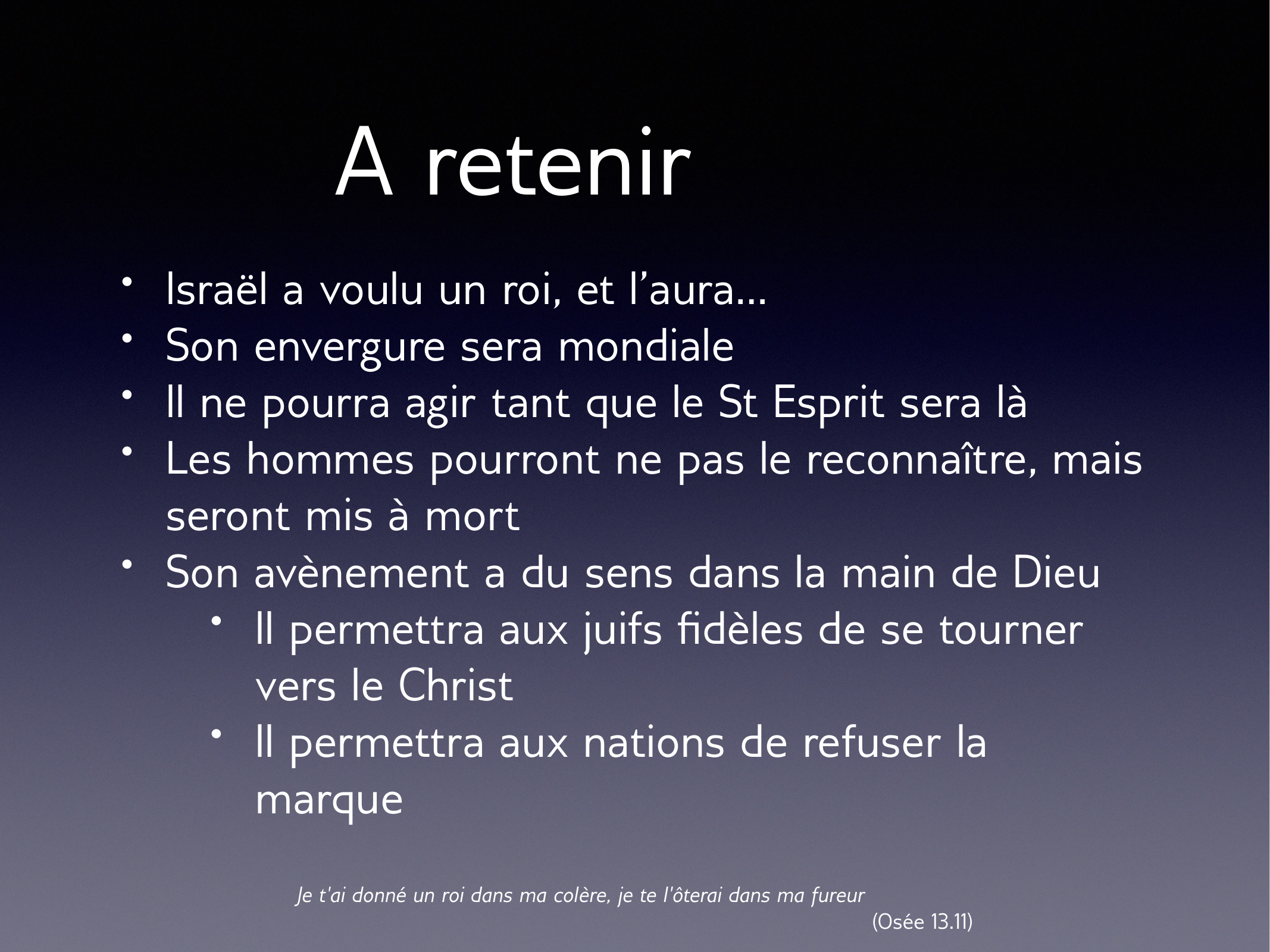

# A retenir
Israël a voulu un roi, et l’aura…
Son envergure sera mondiale
Il ne pourra agir tant que le St Esprit sera là
Les hommes pourront ne pas le reconnaître, mais seront mis à mort
Son avènement a du sens dans la main de Dieu
Il permettra aux juifs fidèles de se tourner vers le Christ
Il permettra aux nations de refuser la marque
Je t'ai donné un roi dans ma colère, je te l'ôterai dans ma fureur
(Osée 13.11)